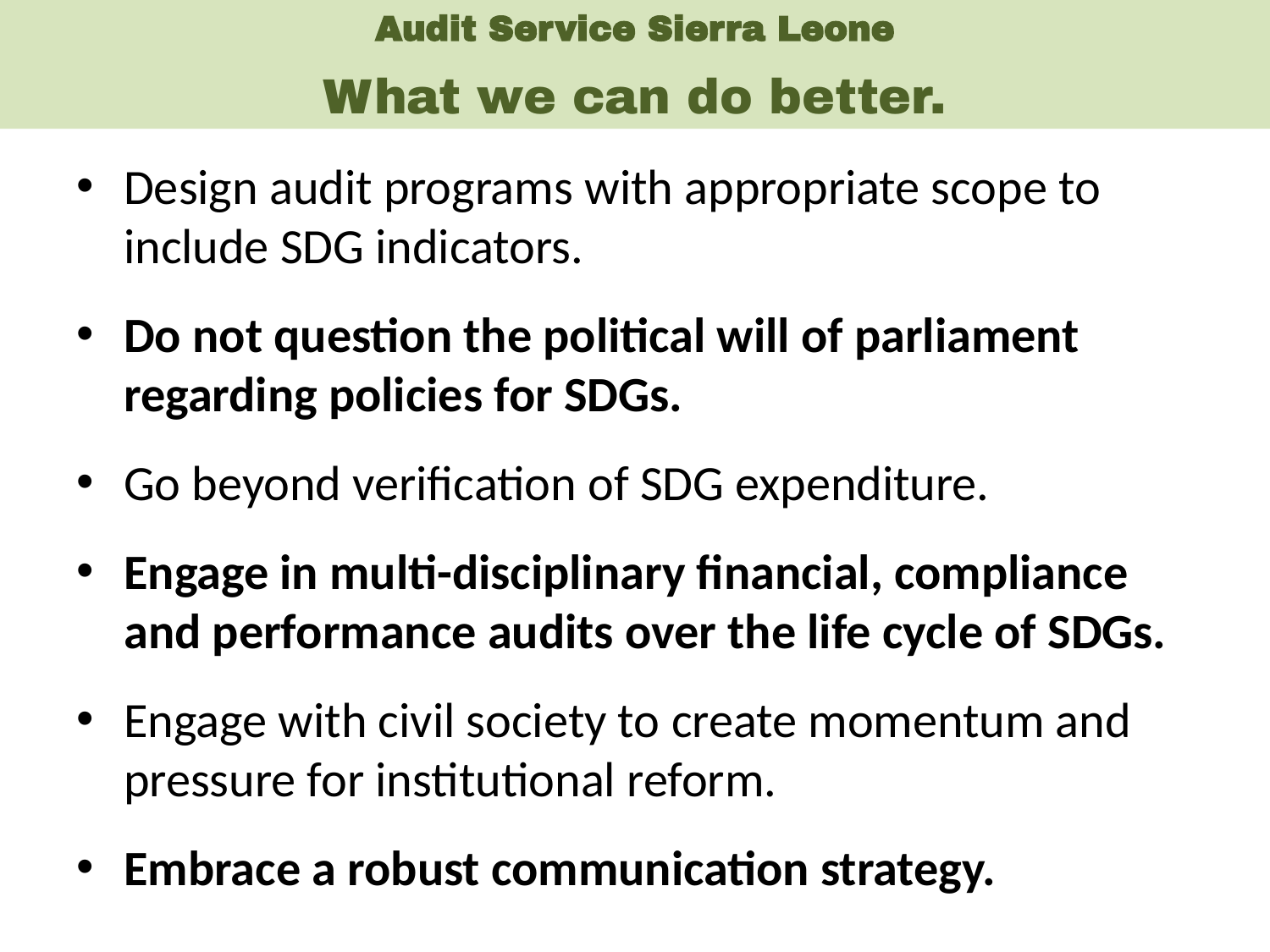

Audit Service Sierra Leone

What we can do better.
Design audit programs with appropriate scope to include SDG indicators.

Do not question the political will of parliament regarding policies for SDGs.

Go beyond verification of SDG expenditure.

Engage in multi-disciplinary financial, compliance and performance audits over the life cycle of SDGs.

Engage with civil society to create momentum and pressure for institutional reform.

Embrace a robust communication strategy.